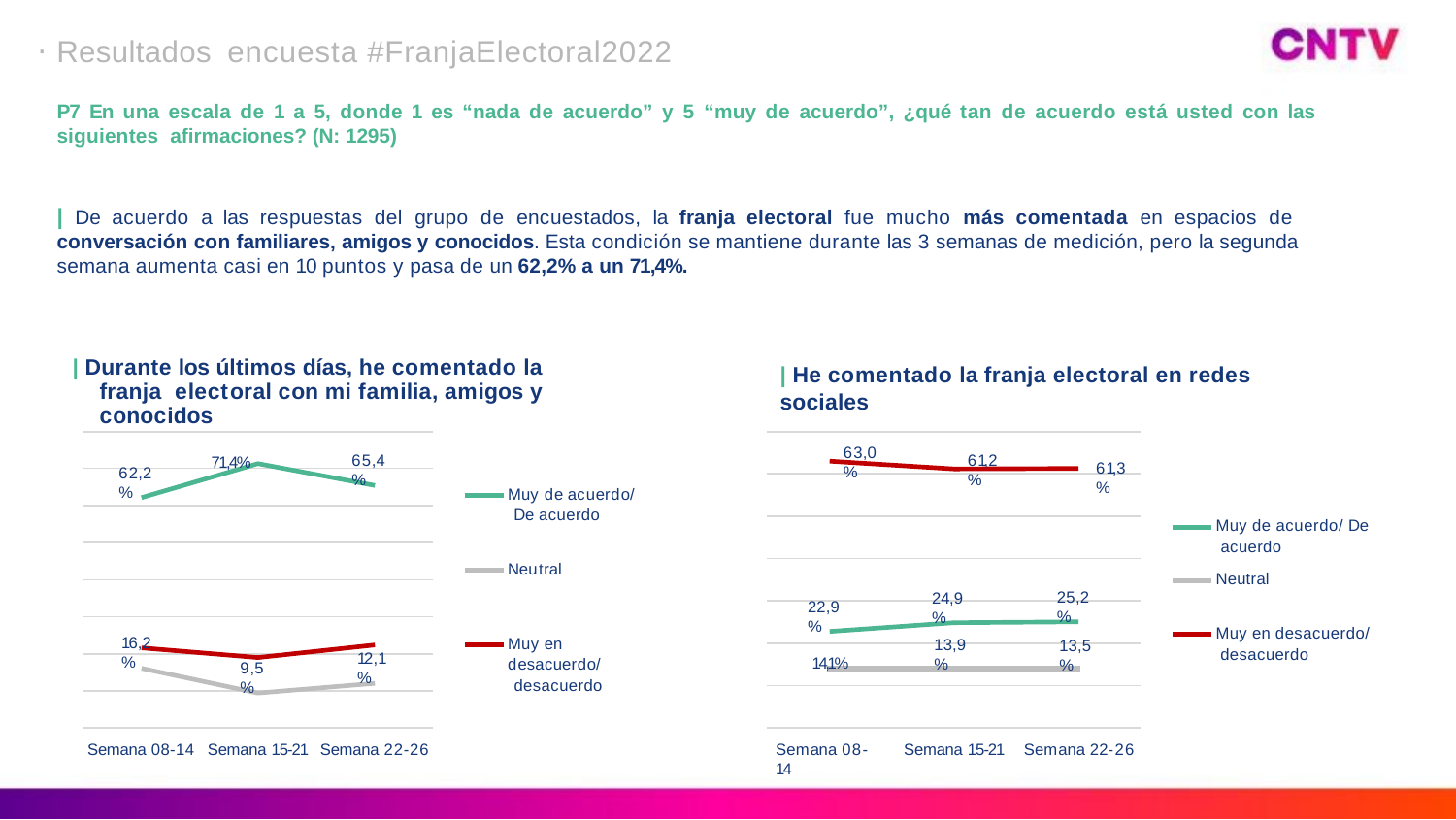

· Resultados encuesta #FranjaElectoral2022
P7 En una escala de 1 a 5, donde 1 es “nada de acuerdo” y 5 “muy de acuerdo”, ¿qué tan de acuerdo está usted con las siguientes  afirmaciones? (N: 1295)

| De acuerdo a las respuestas del grupo de encuestados, la franja electoral fue mucho más comentada en espacios de  conversación con familiares, amigos y conocidos. Esta condición se mantiene durante las 3 semanas de medición, pero la segunda  semana aumenta casi en 10 puntos y pasa de un 62,2% a un 71,4%.
| Durante los últimos días, he comentado la franja  electoral con mi familia, amigos y conocidos
71,4%
| He comentado la franja electoral en redes sociales

63,0%
61,2%
65,4%
61,3%
62,2%
Muy de acuerdo/  De acuerdo

Muy de acuerdo/ De  acuerdo
Neutral

Neutral

25,2%
24,9%
22,9%
14,1%
Muy en desacuerdo/  desacuerdo
Muy en  desacuerdo/  desacuerdo
16,2%
13,9%
13,5%

12,1%
9,5%
Semana 08-14  Semana 15-21 Semana 22-26
Semana 08-14
Semana 15-21
Semana 22-26